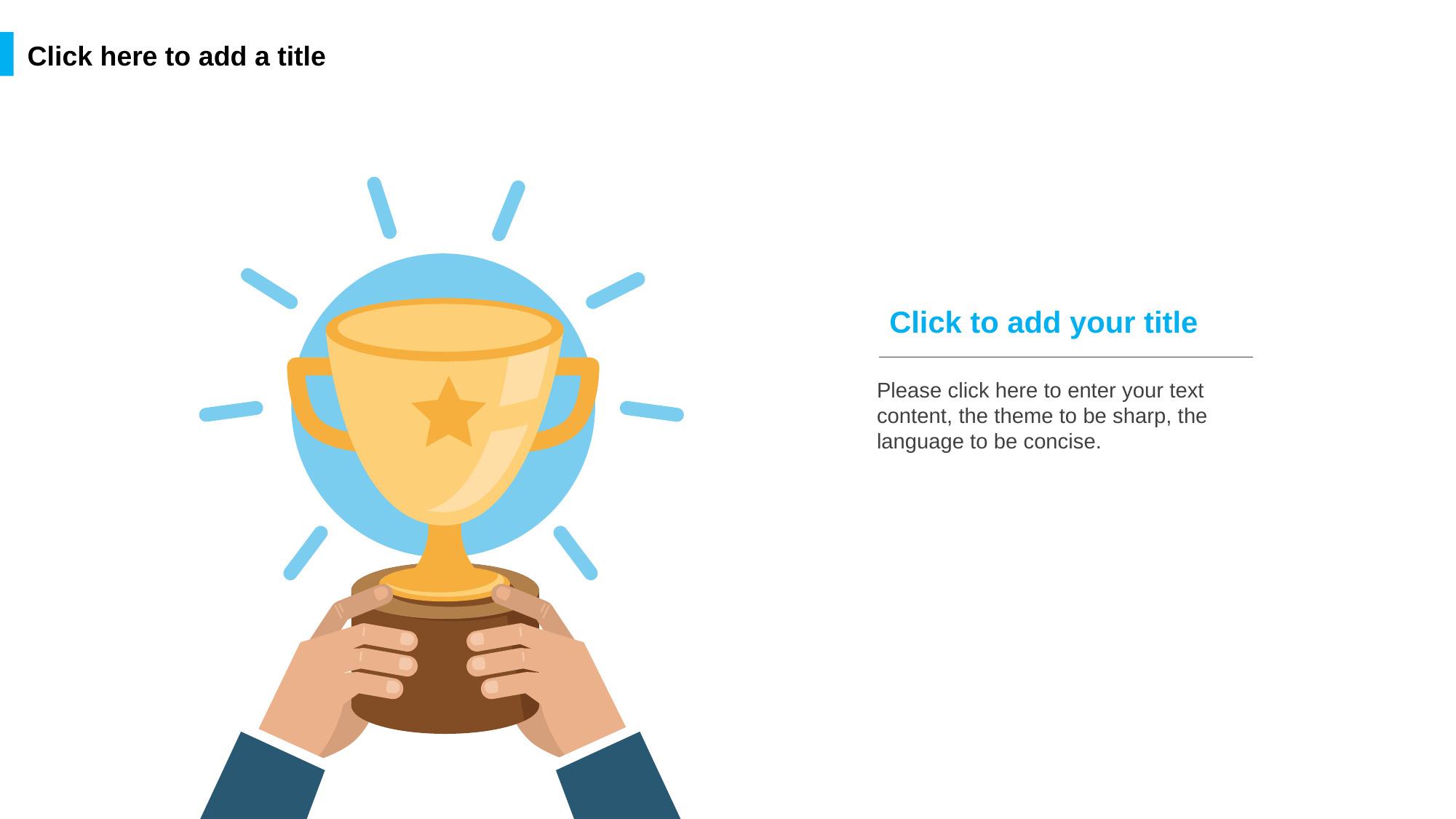

Click here to add a title

Click to add your title
Please click here to enter your text content, the theme to be sharp, the language to be concise.